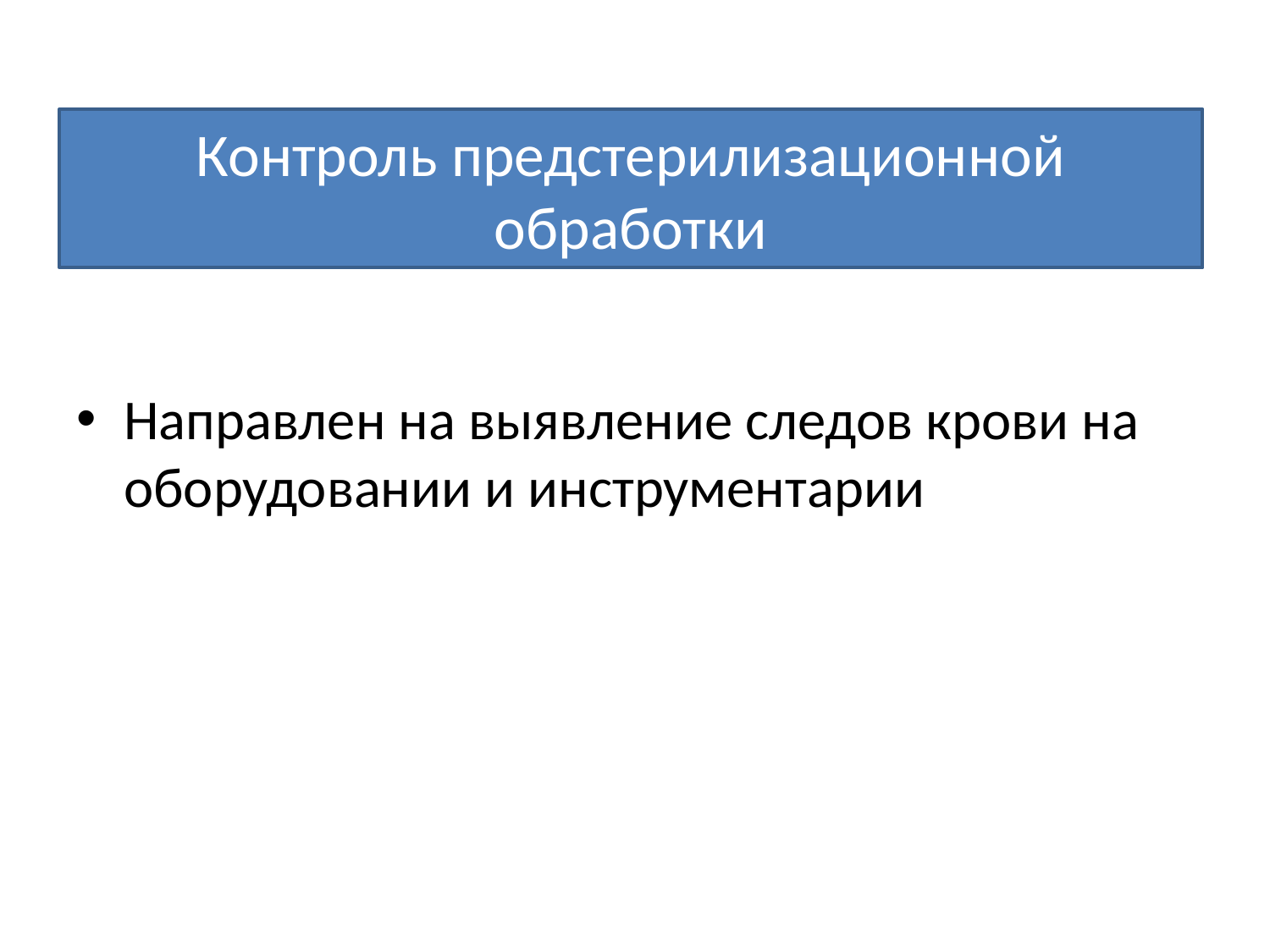

# Контроль предстерилизационной обработки
Направлен на выявление следов крови на оборудовании и инструментарии